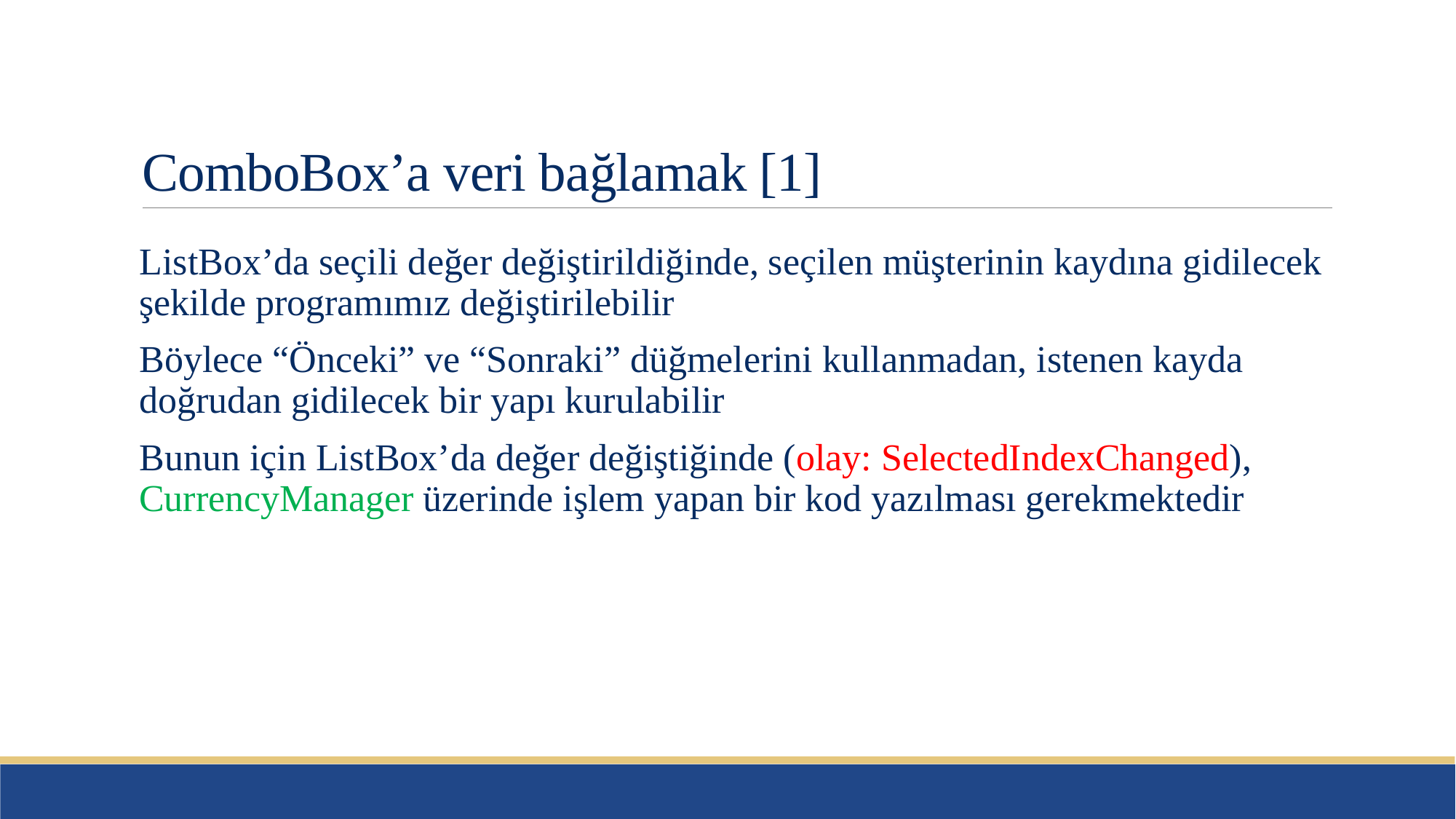

# ComboBox’a veri bağlamak [1]
ListBox’da seçili değer değiştirildiğinde, seçilen müşterinin kaydına gidilecek şekilde programımız değiştirilebilir
Böylece “Önceki” ve “Sonraki” düğmelerini kullanmadan, istenen kayda doğrudan gidilecek bir yapı kurulabilir
Bunun için ListBox’da değer değiştiğinde (olay: SelectedIndexChanged), CurrencyManager üzerinde işlem yapan bir kod yazılması gerekmektedir